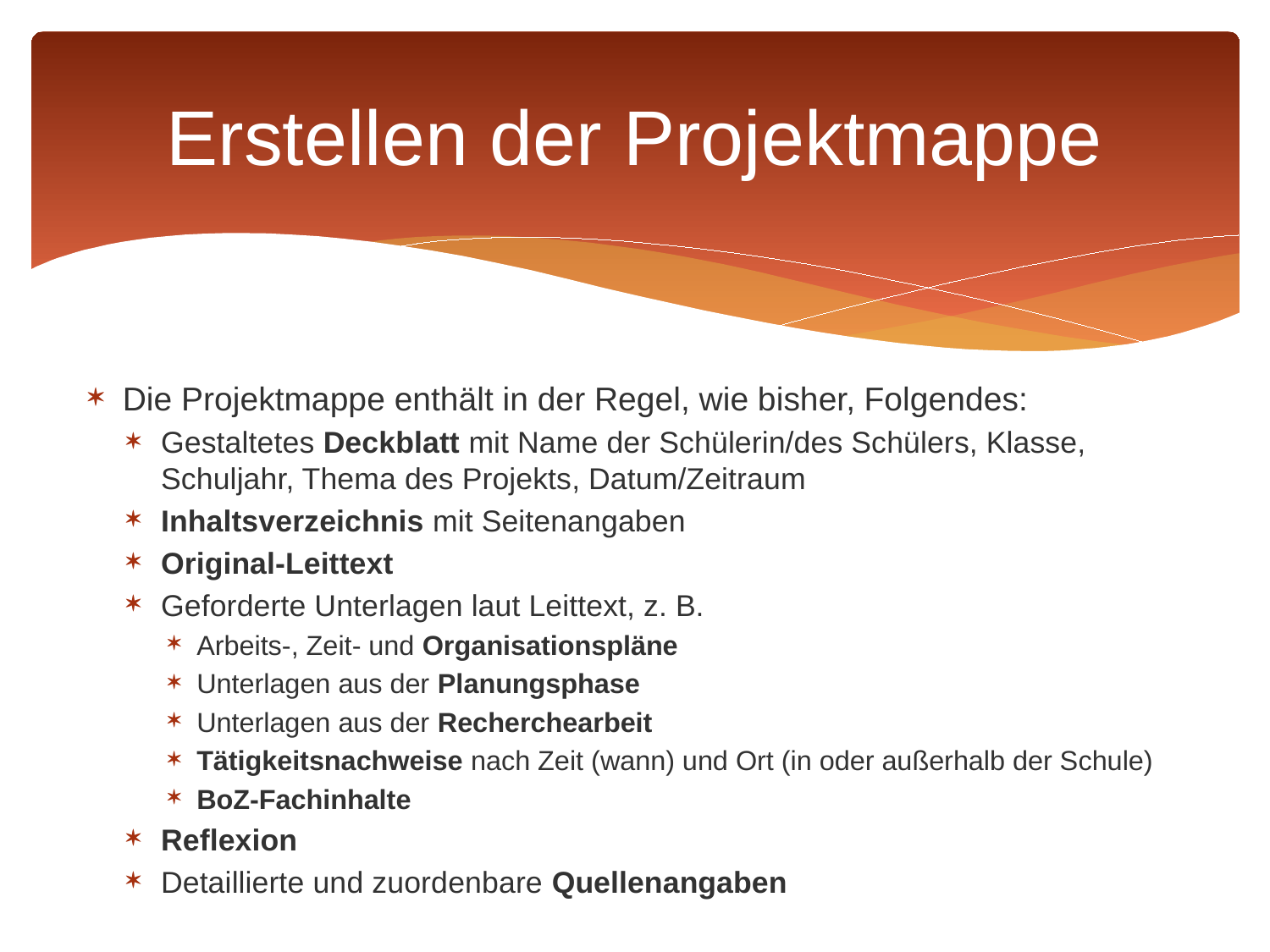

# Erstellen der Projektmappe
Die Projektmappe enthält in der Regel, wie bisher, Folgendes:
Gestaltetes Deckblatt mit Name der Schülerin/des Schülers, Klasse, Schuljahr, Thema des Projekts, Datum/Zeitraum
Inhaltsverzeichnis mit Seitenangaben
Original-Leittext
Geforderte Unterlagen laut Leittext, z. B.
Arbeits-, Zeit- und Organisationspläne
Unterlagen aus der Planungsphase
Unterlagen aus der Recherchearbeit
Tätigkeitsnachweise nach Zeit (wann) und Ort (in oder außerhalb der Schule)
BoZ-Fachinhalte
Reflexion
Detaillierte und zuordenbare Quellenangaben